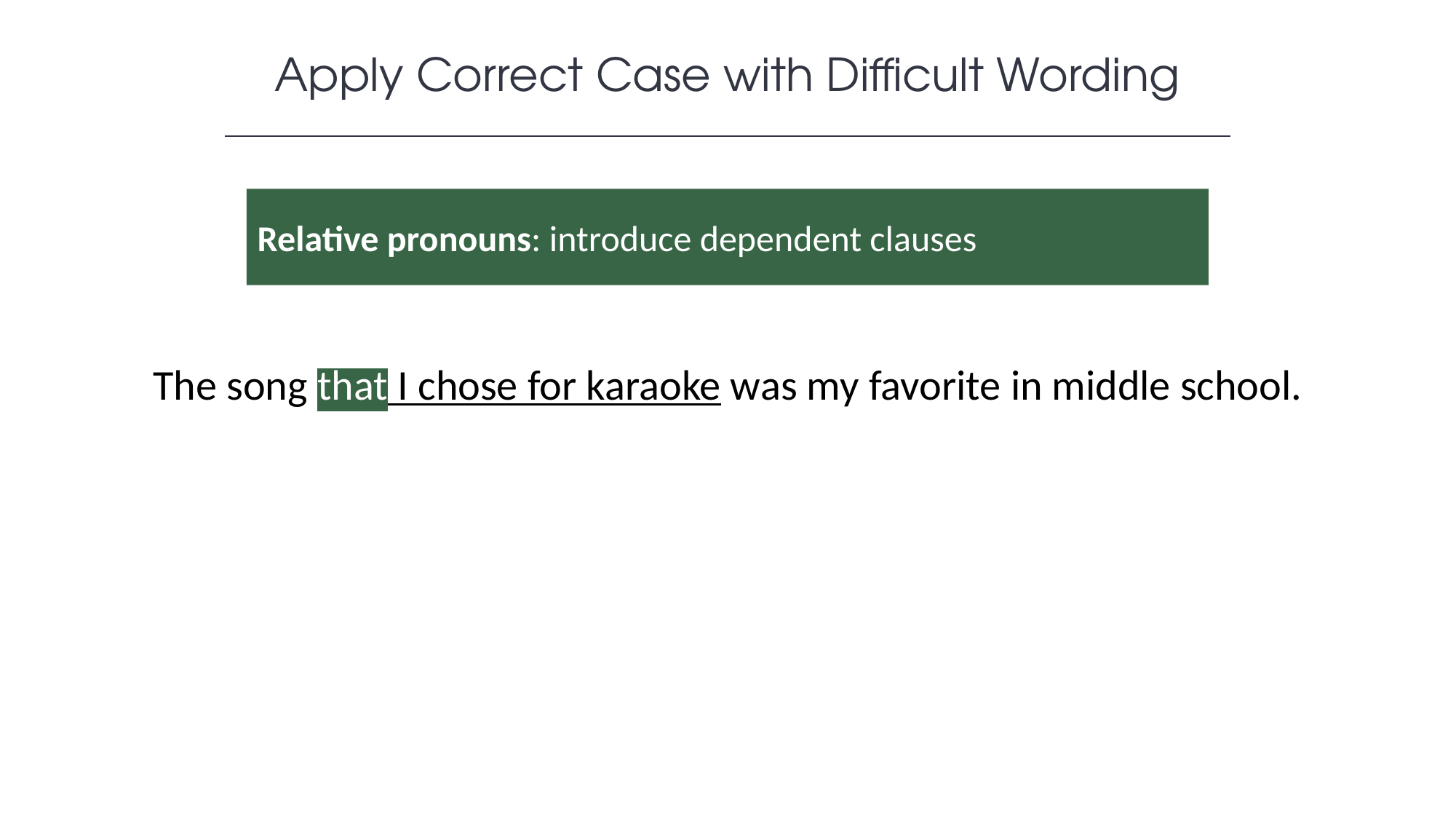

Apply Correct Case with Difficult Wording
Relative pronouns: introduce dependent clauses
The song that I chose for karaoke was my favorite in middle school.